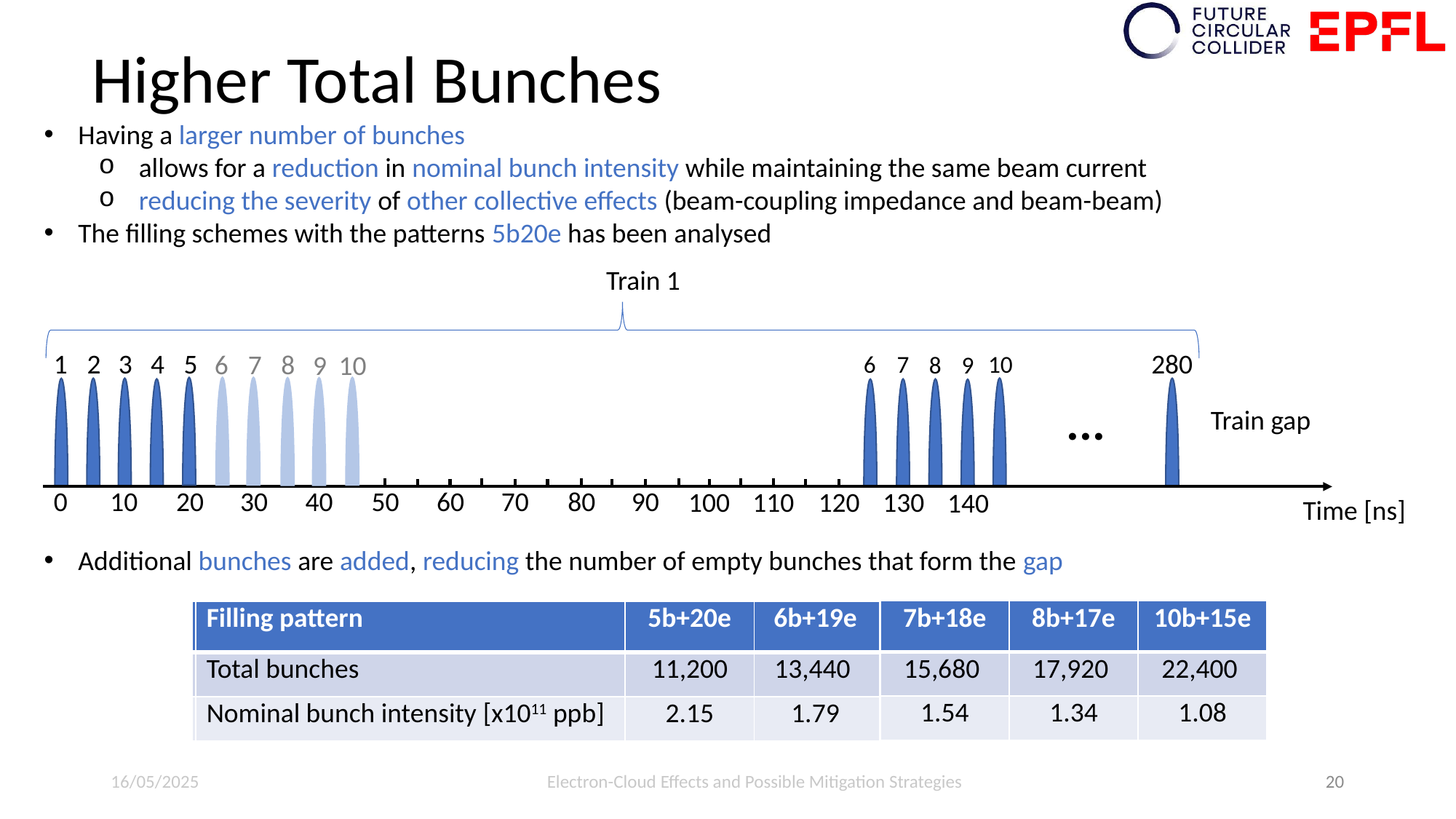

# Higher Total Bunches
Having a larger number of bunches
 allows for a reduction in nominal bunch intensity while maintaining the same beam current
 reducing the severity of other collective effects (beam-coupling impedance and beam-beam)
The filling schemes with the patterns 5b20e has been analysed

Additional bunches are added, reducing the number of empty bunches that form the gap

Train 1
1
3
280
5
4
2
6
10
7
9
8

...
Train gap
60
70
80
90
20
30
40
50
0
10
100
120
110
130
140
Time [ns]
6
8
7
9
10

| Filling pattern | 4b+16e | 6b+19e | 7b+18e | 8b+17e | 10b+15e |
| --- | --- | --- | --- | --- | --- |
| Total bunches | 11,200 | 13,440 | 15,680 | 17,920 | 22,400 |
| Nominal bunch intensity [x1011 ppb]​ | 2.15 | 1.79 | 1.54 | 1.34 | 1.08 |
| Filling pattern | 4b+16e | 6b+19e |
| --- | --- | --- |
| Total bunches | 11,200 | 13,440 |
| Nominal bunch intensity [x1011 ppb]​ | 2.15 | 1.79 |
| Filling pattern | 5b+20e |
| --- | --- |
| Total bunches | 11,200 |
| Nominal bunch intensity [x1011 ppb]​ | 2.15 |
16/05/2025
Electron-Cloud Effects and Possible Mitigation Strategies
20